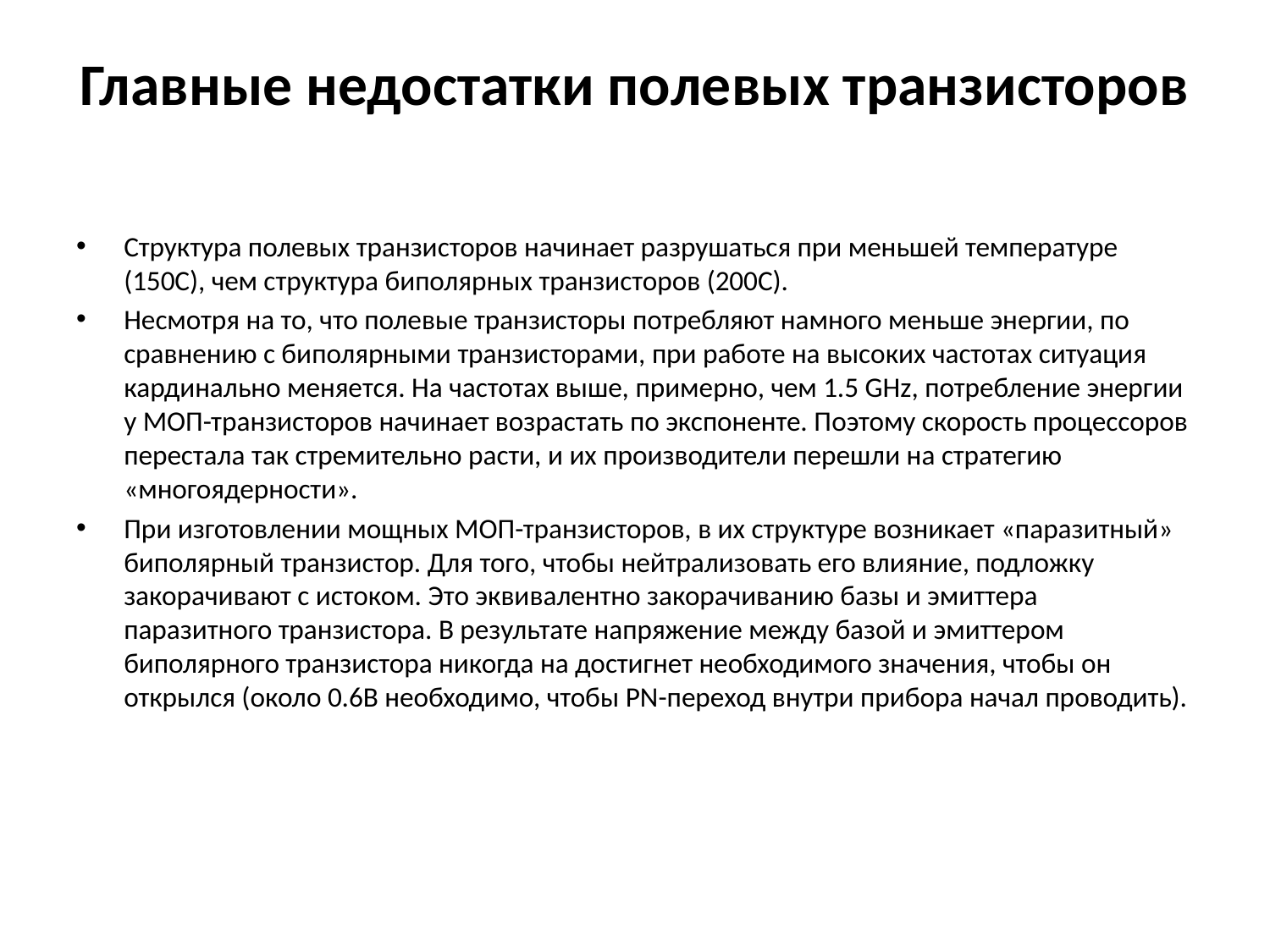

# Главные недостатки полевых транзисторов
Структура полевых транзисторов начинает разрушаться при меньшей температуре (150С), чем структура биполярных транзисторов (200С).
Несмотря на то, что полевые транзисторы потребляют намного меньше энергии, по сравнению с биполярными транзисторами, при работе на высоких частотах ситуация кардинально меняется. На частотах выше, примерно, чем 1.5 GHz, потребление энергии у МОП-транзисторов начинает возрастать по экспоненте. Поэтому скорость процессоров перестала так стремительно расти, и их производители перешли на стратегию «многоядерности».
При изготовлении мощных МОП-транзисторов, в их структуре возникает «паразитный» биполярный транзистор. Для того, чтобы нейтрализовать его влияние, подложку закорачивают с истоком. Это эквивалентно закорачиванию базы и эмиттера паразитного транзистора. В результате напряжение между базой и эмиттером биполярного транзистора никогда на достигнет необходимого значения, чтобы он открылся (около 0.6В необходимо, чтобы PN-переход внутри прибора начал проводить).